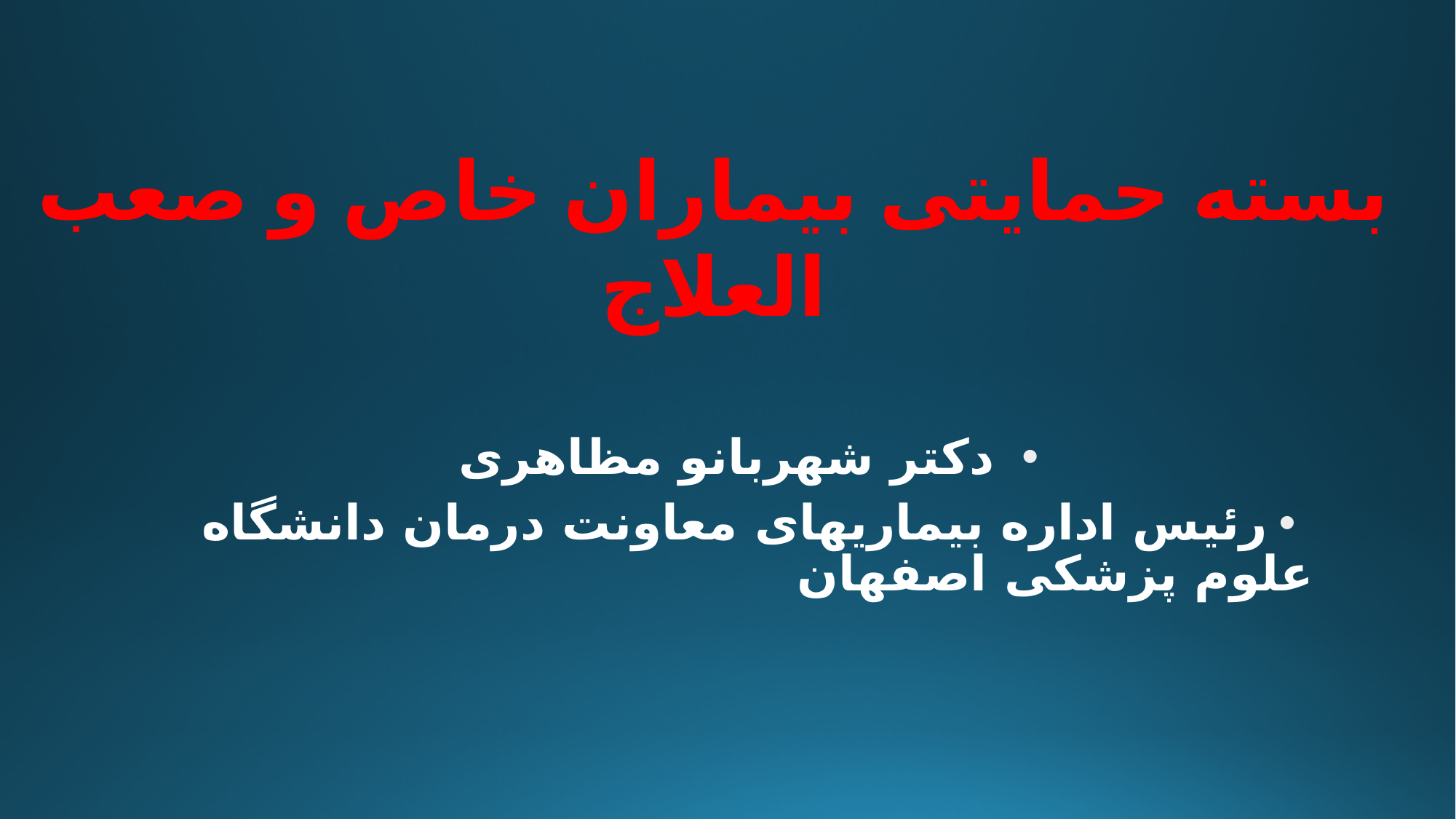

# بسته حمایتی بیماران خاص و صعب العلاج
 دکتر شهربانو مظاهری
رئیس اداره بیماریهای معاونت درمان دانشگاه علوم پزشکی اصفهان